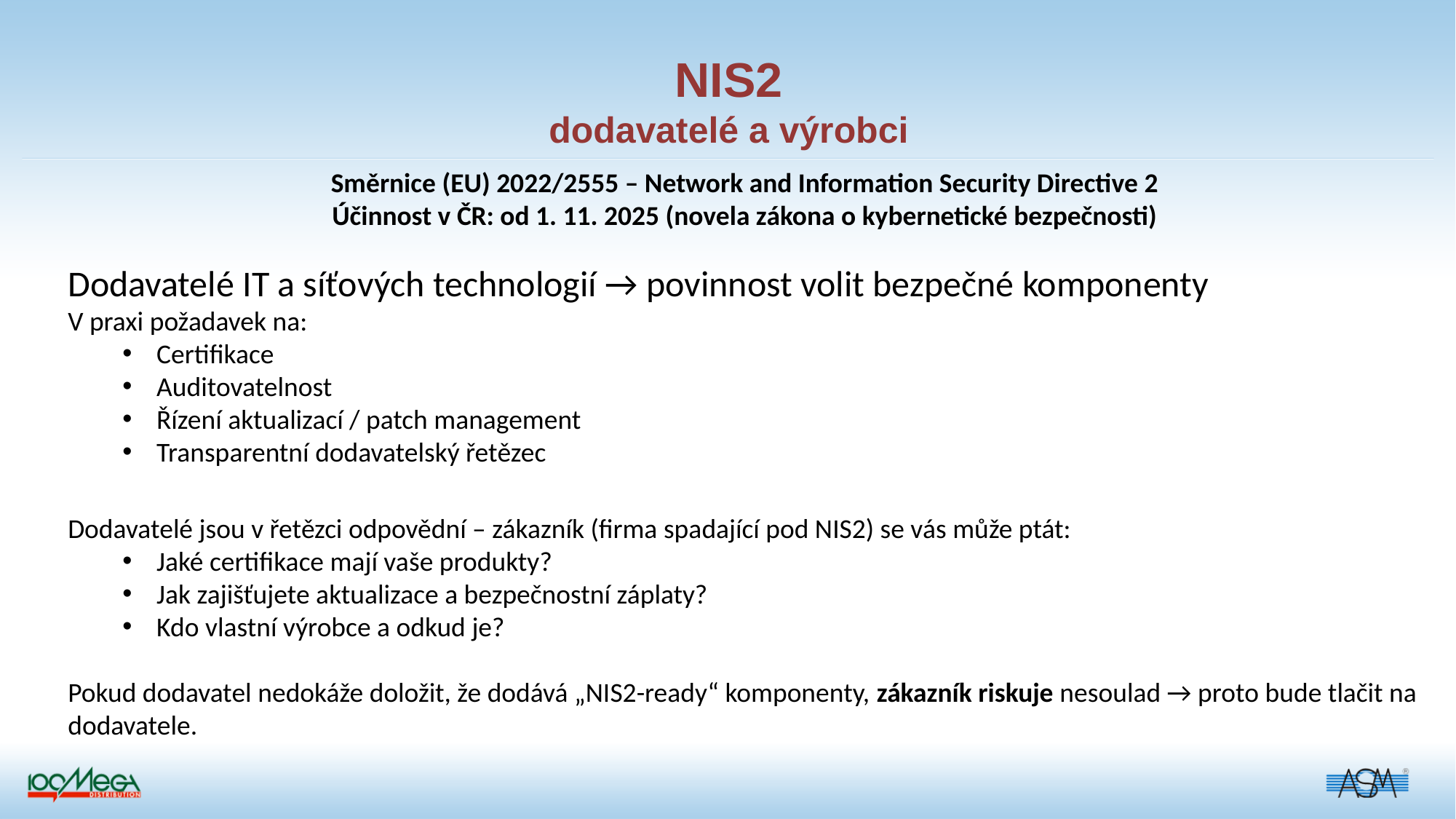

NIS2
dodavatelé a výrobci
Směrnice (EU) 2022/2555 – Network and Information Security Directive 2
Účinnost v ČR: od 1. 11. 2025 (novela zákona o kybernetické bezpečnosti)

Dodavatelé IT a síťových technologií → povinnost volit bezpečné komponenty
V praxi požadavek na:
Certifikace
Auditovatelnost
Řízení aktualizací / patch management
Transparentní dodavatelský řetězec

Dodavatelé jsou v řetězci odpovědní – zákazník (firma spadající pod NIS2) se vás může ptát:
Jaké certifikace mají vaše produkty?
Jak zajišťujete aktualizace a bezpečnostní záplaty?
Kdo vlastní výrobce a odkud je?

Pokud dodavatel nedokáže doložit, že dodává „NIS2-ready“ komponenty, zákazník riskuje nesoulad → proto bude tlačit na dodavatele.